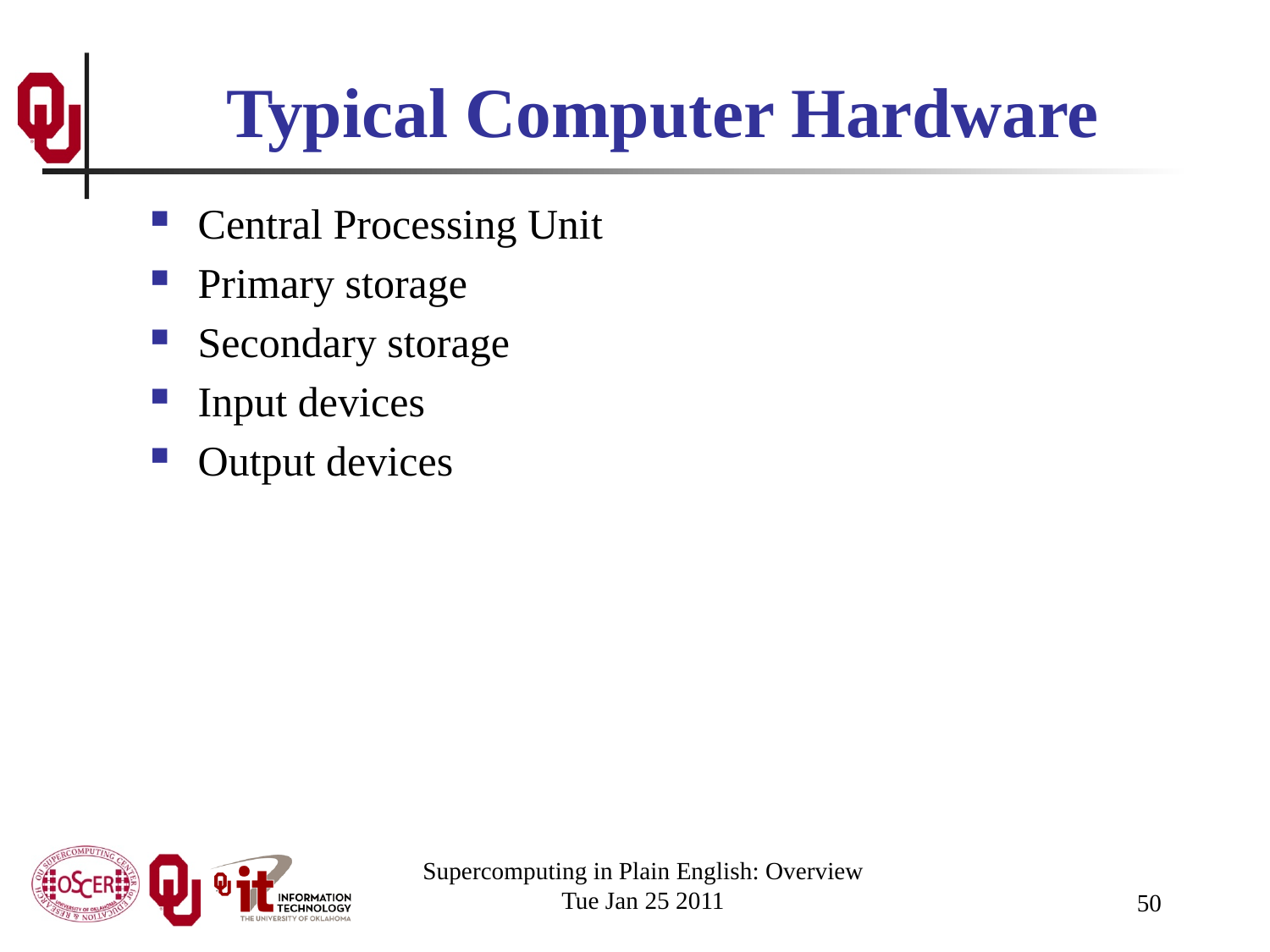

# Typical Computer Hardware
Central Processing Unit
Primary storage
Secondary storage
Input devices
Output devices
Supercomputing in Plain English: Overview
Tue Jan 25 2011
50